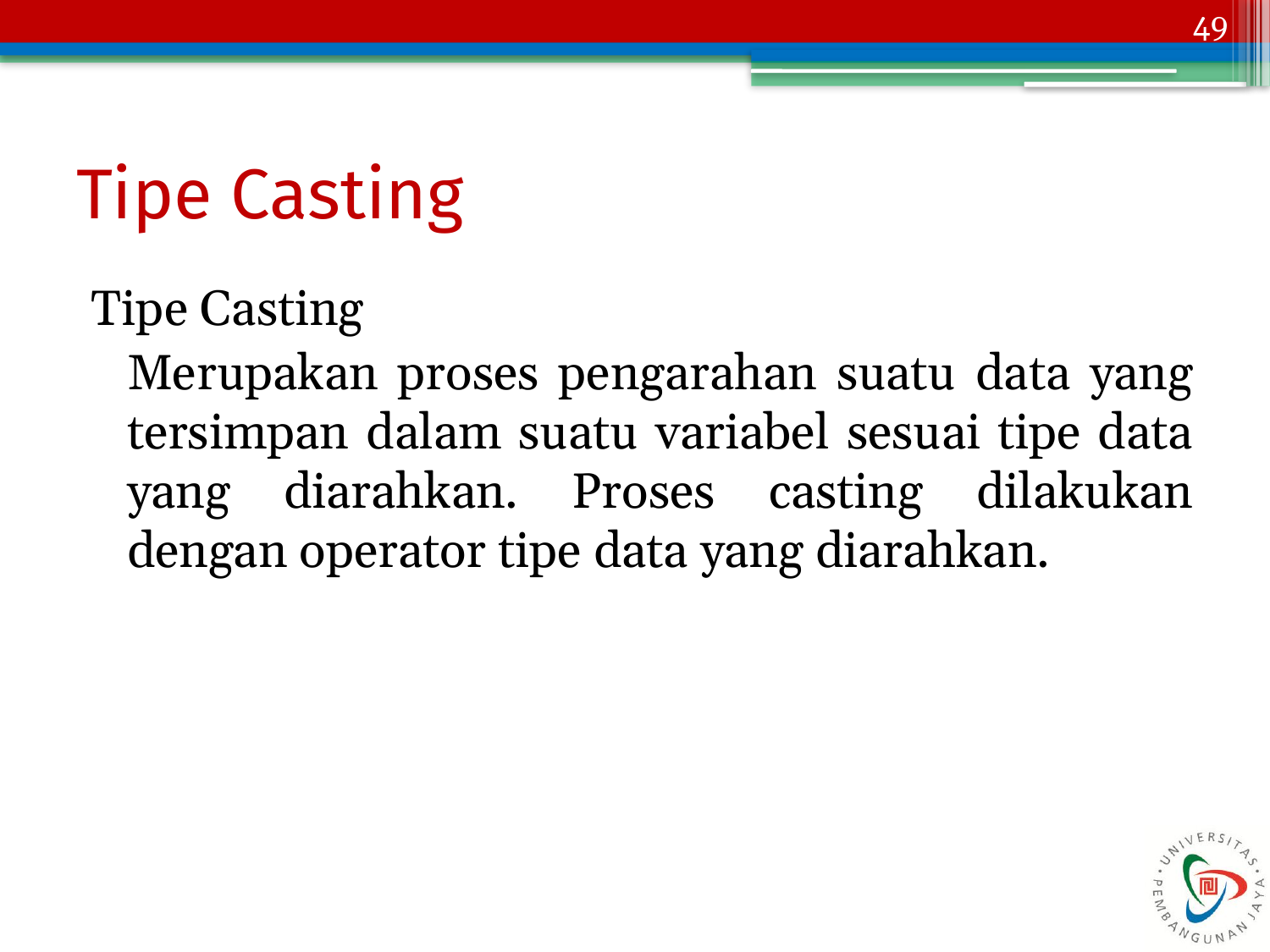

49
# Tipe Casting
Tipe Casting
	Merupakan proses pengarahan suatu data yang tersimpan dalam suatu variabel sesuai tipe data yang diarahkan. Proses casting dilakukan dengan operator tipe data yang diarahkan.